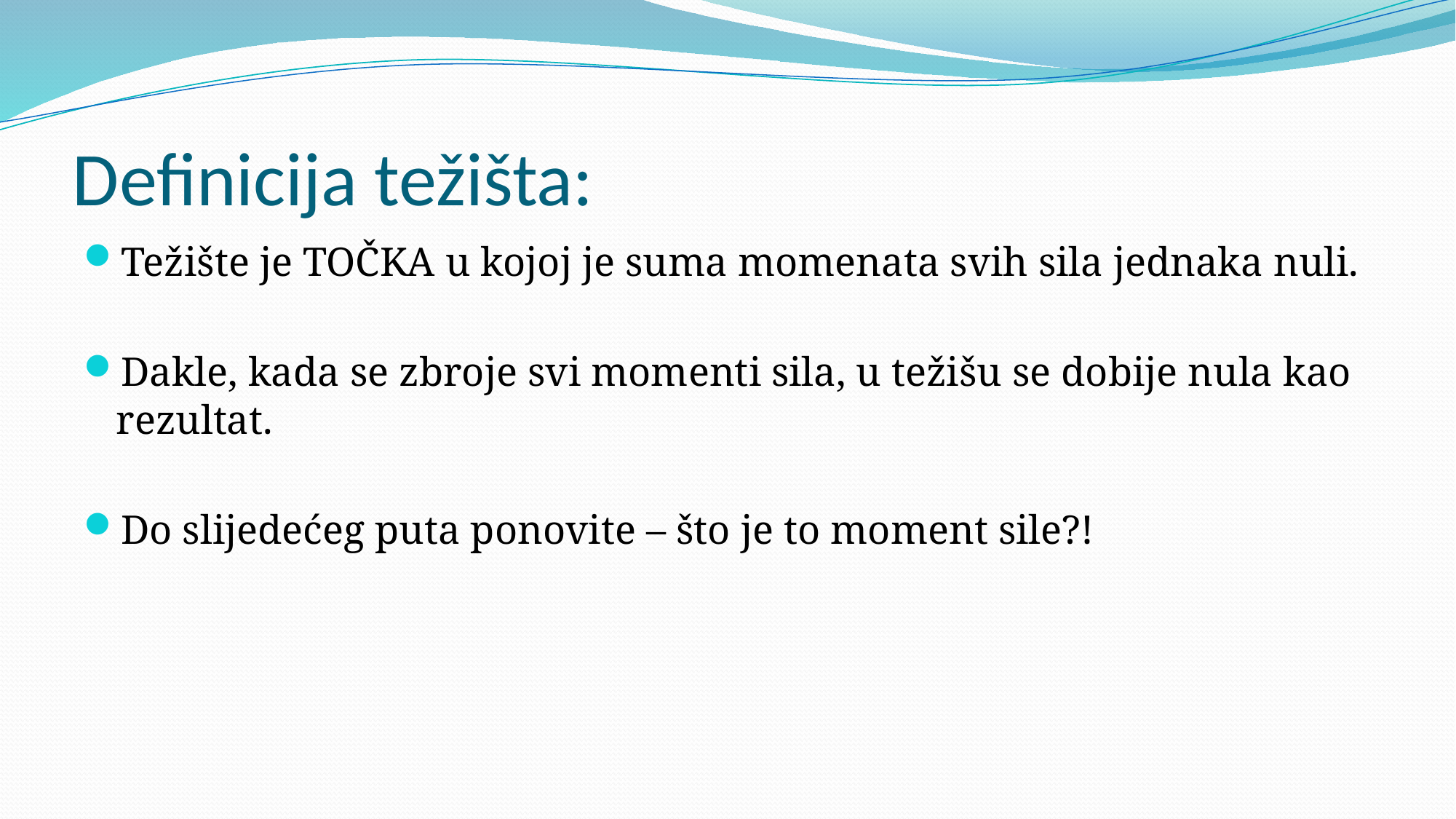

# Definicija težišta:
Težište je TOČKA u kojoj je suma momenata svih sila jednaka nuli.

Dakle, kada se zbroje svi momenti sila, u težišu se dobije nula kao rezultat.

Do slijedećeg puta ponovite – što je to moment sile?!